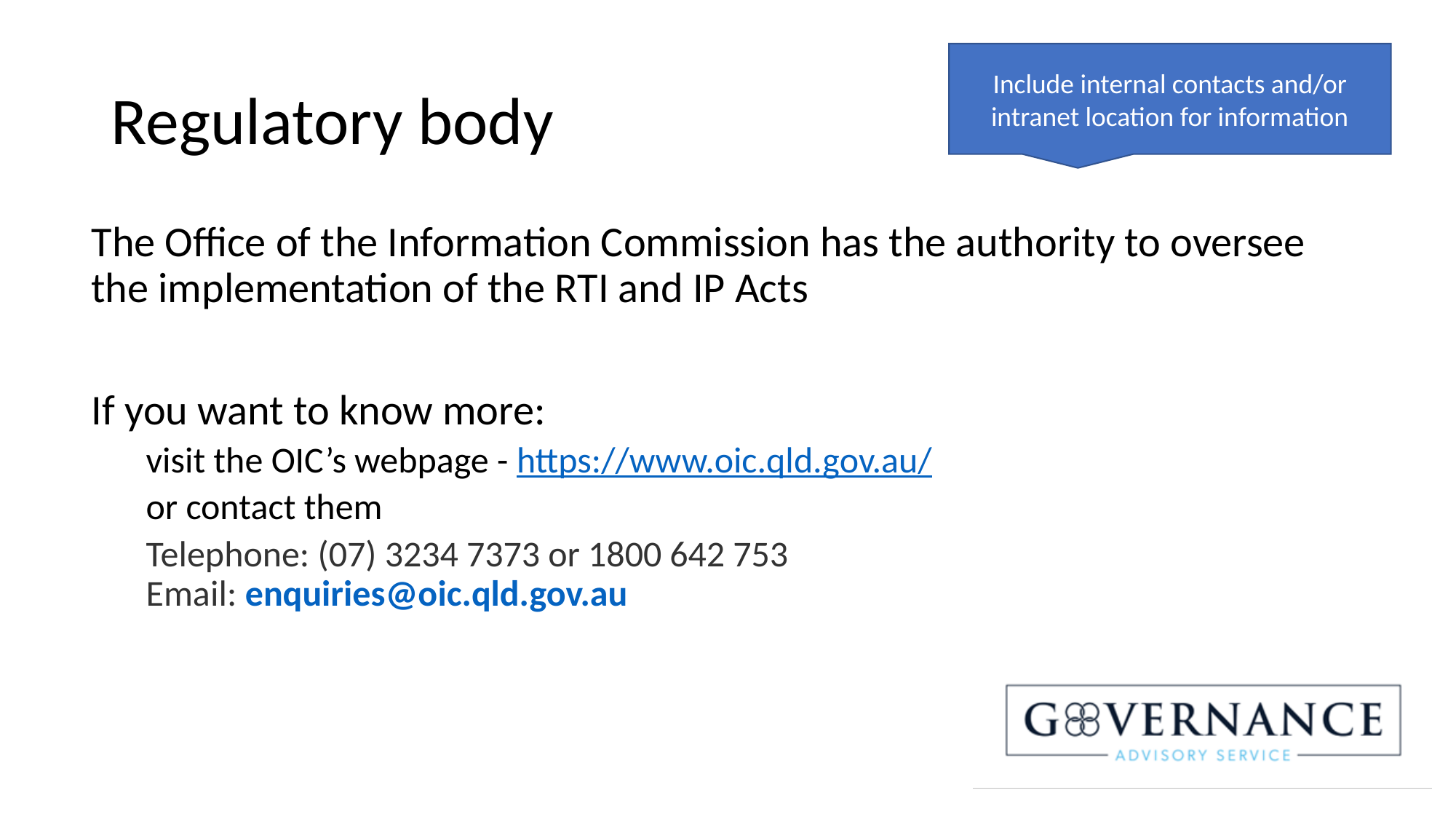

# Regulatory body
Include internal contacts and/or intranet location for information
The Office of the Information Commission has the authority to oversee the implementation of the RTI and IP Acts

If you want to know more:
visit the OIC’s webpage - https://www.oic.qld.gov.au/
or contact them
Telephone: (07) 3234 7373 or 1800 642 753
Email: enquiries@oic.qld.gov.au